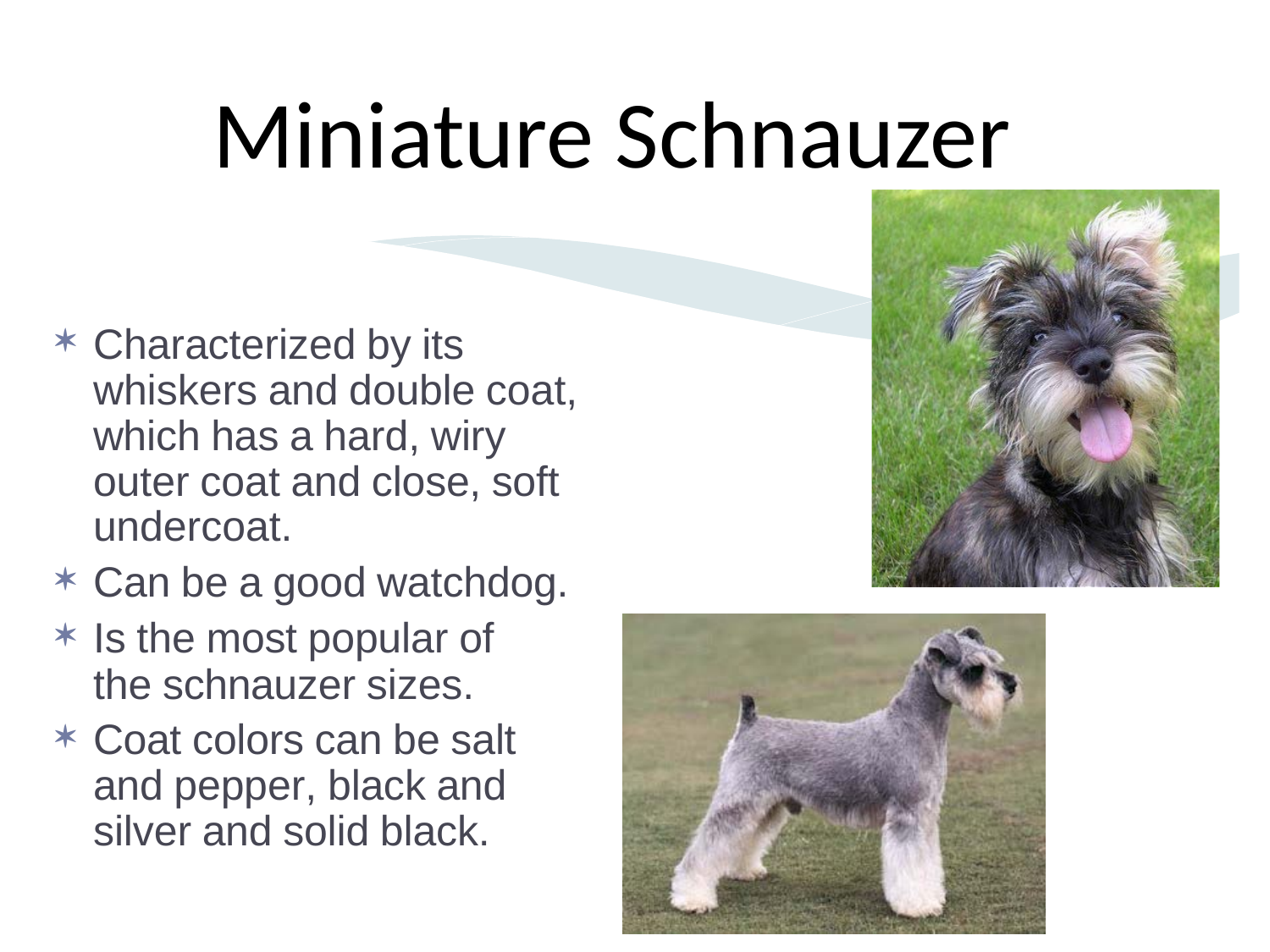

Miniature Schnauzer

Characterized by its whiskers and double coat, which has a hard, wiry outer coat and close, soft undercoat.
Can be a good watchdog.
Is the most popular of the schnauzer sizes.
Coat colors can be salt and pepper, black and silver and solid black.